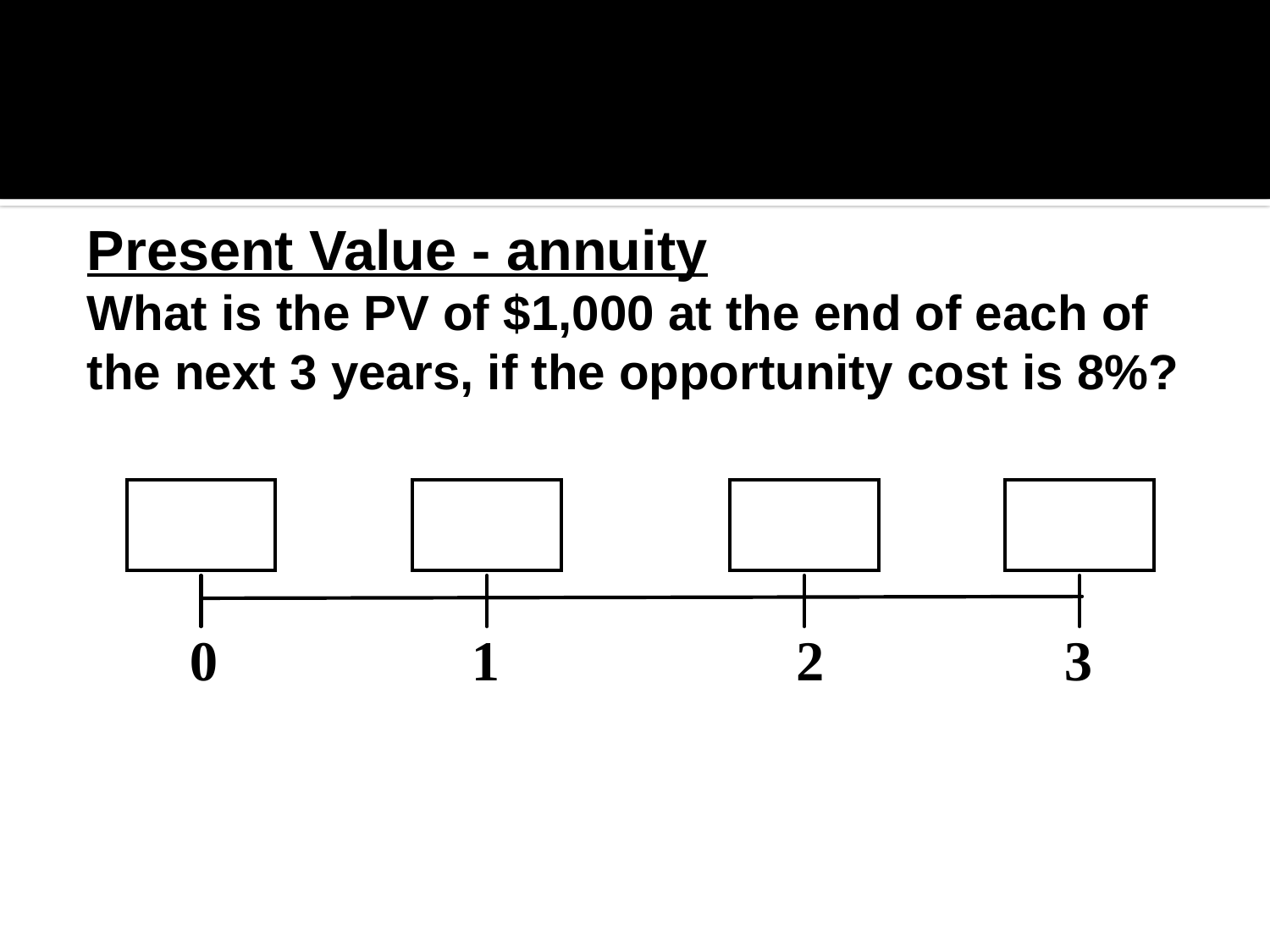

# Present Value - annuity What is the PV of $1,000 at the end of each of the next 3 years, if the opportunity cost is 8%?

     0		       1		   2		    3